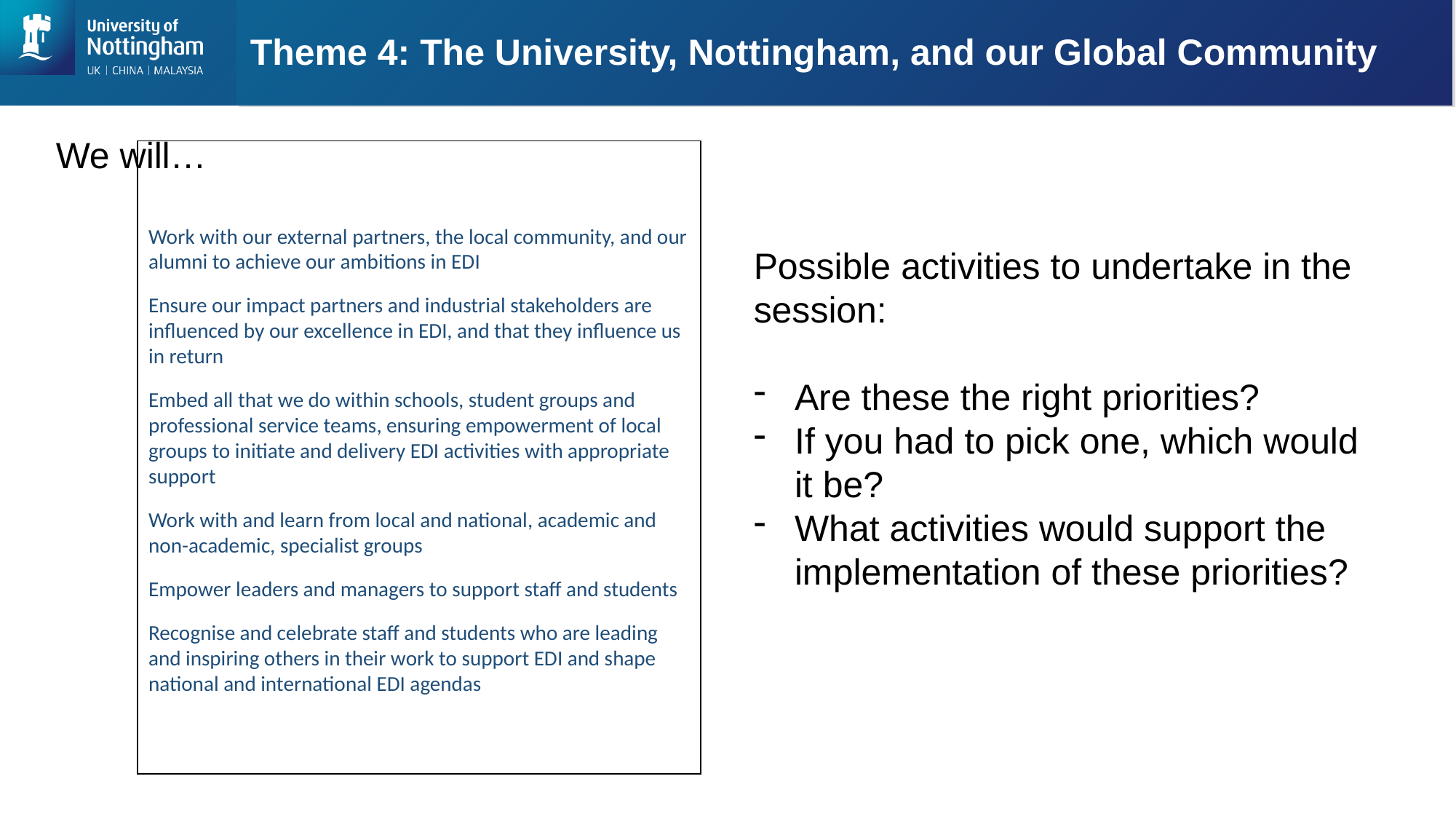

# Theme 4: The University, Nottingham, and our Global Community
We will…
Work with our external partners, the local community, and our alumni to achieve our ambitions in EDI
Ensure our impact partners and industrial stakeholders are influenced by our excellence in EDI, and that they influence us in return
Embed all that we do within schools, student groups and professional service teams, ensuring empowerment of local groups to initiate and delivery EDI activities with appropriate support
Work with and learn from local and national, academic and non-academic, specialist groups
Empower leaders and managers to support staff and students
Recognise and celebrate staff and students who are leading and inspiring others in their work to support EDI and shape national and international EDI agendas
Possible activities to undertake in the session:

Are these the right priorities?
If you had to pick one, which would it be?
What activities would support the implementation of these priorities?